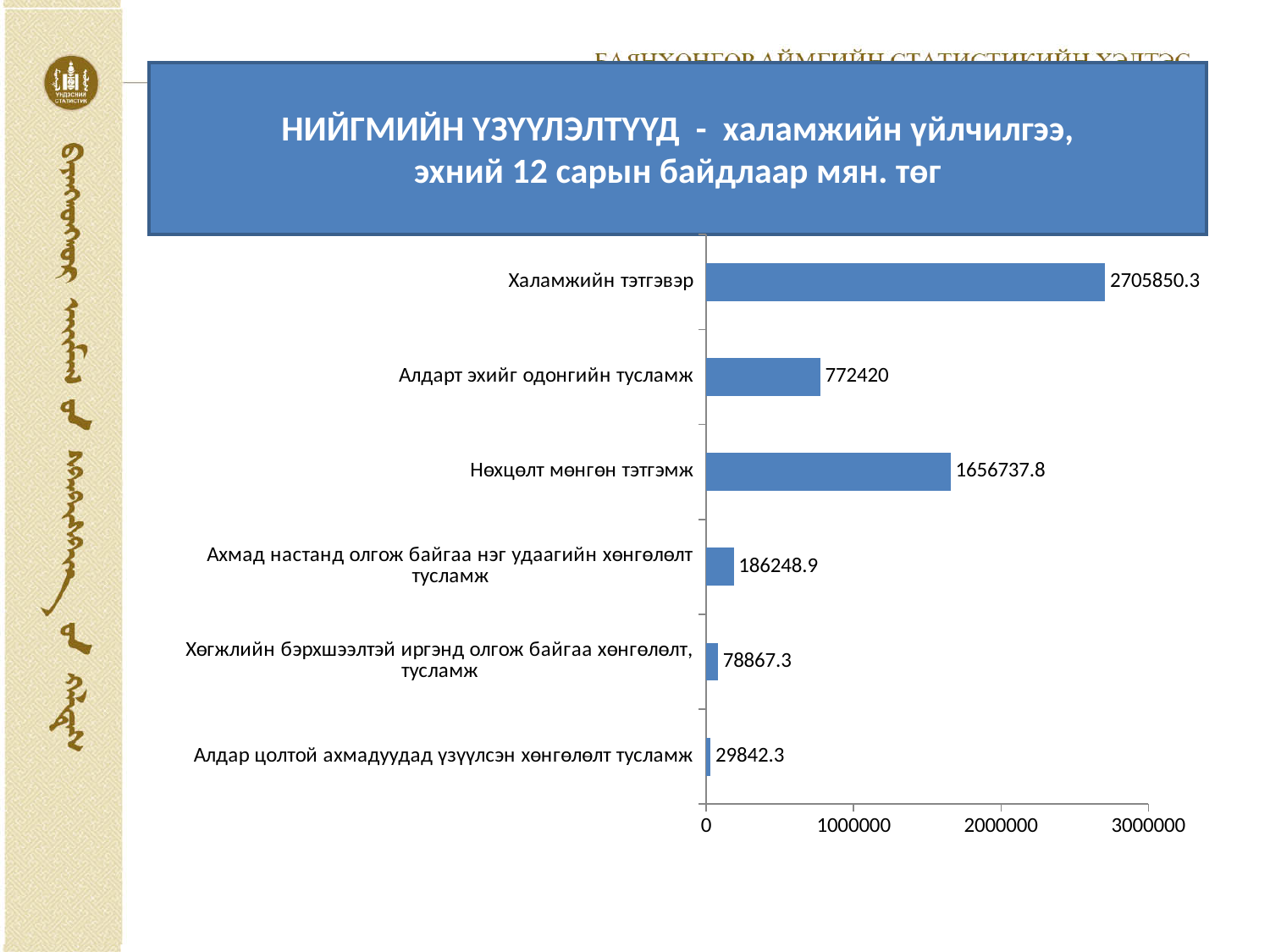

# НИЙГМИЙН ҮЗҮҮЛЭЛТҮҮД  -  халамжийн үйлчилгээ, эхний 12 сарын байдлаар мян. төг

### Chart

| Category |  |
|---|---|
| Алдар цолтой ахмадуудад үзүүлсэн хөнгөлөлт тусламж | 29842.3 |
| Хөгжлийн бэрхшээлтэй иргэнд олгож байгаа хөнгөлөлт, тусламж | 78867.3 |
| Ахмад настанд олгож байгаа нэг удаагийн хөнгөлөлт тусламж | 186248.9 |
| Нөхцөлт мөнгөн тэтгэмж | 1656737.8 |
| Алдарт эхийг одонгийн тусламж | 772420.0 |
| Халамжийн тэтгэвэр | 2705850.3 |